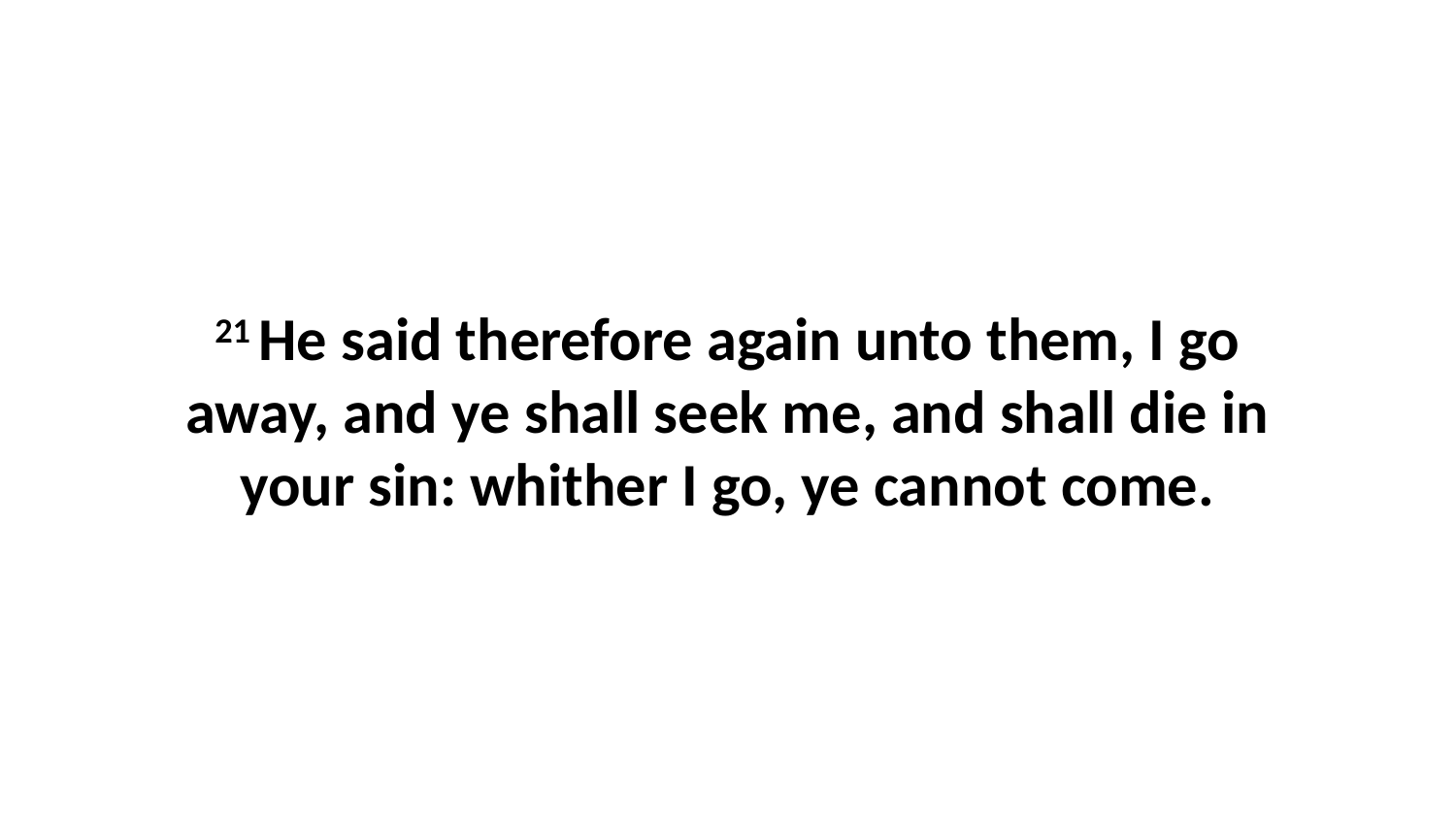

21 He said therefore again unto them, I go away, and ye shall seek me, and shall die in your sin: whither I go, ye cannot come.